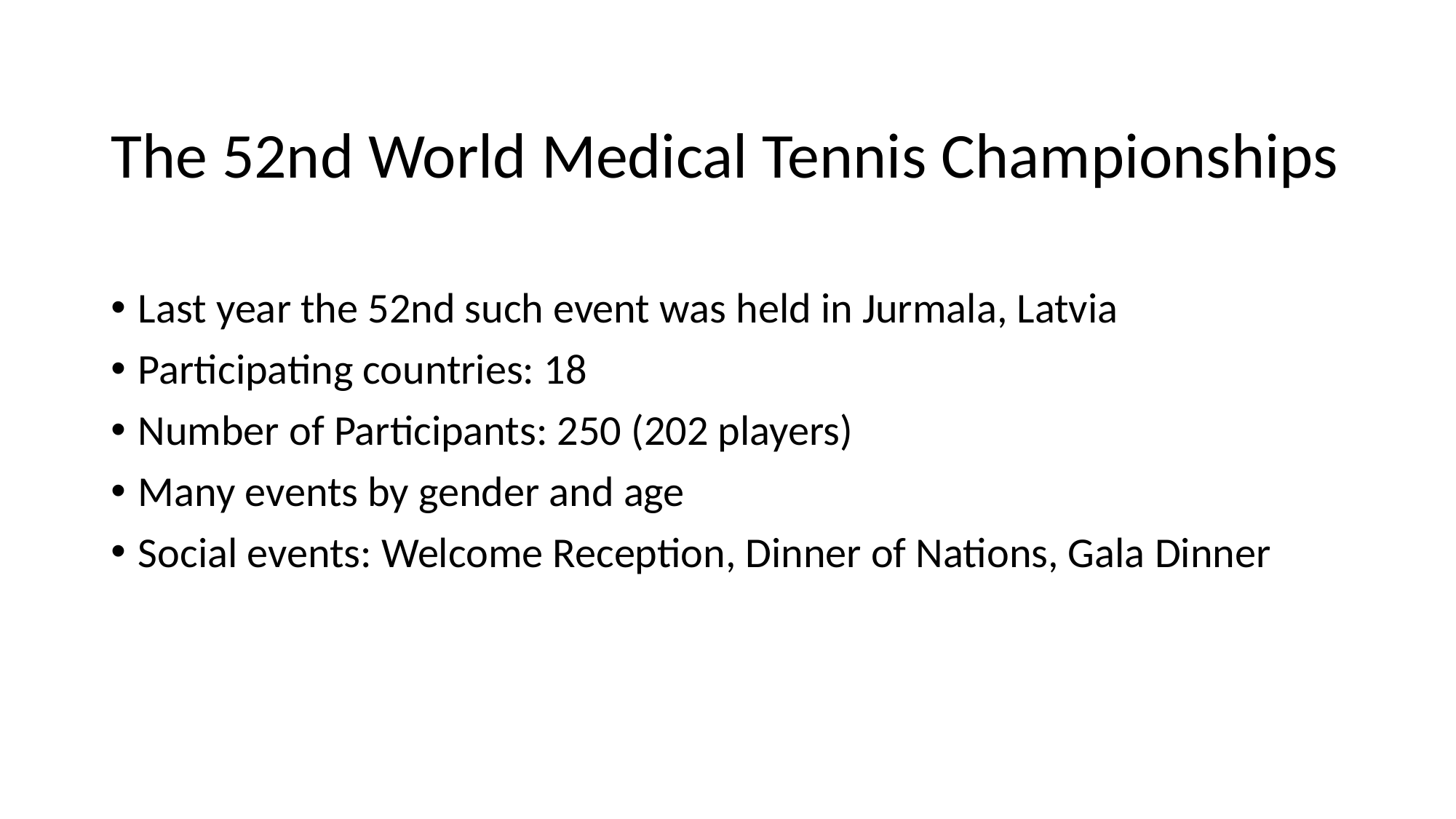

# The 52nd World Medical Tennis Championships

Last year the 52nd such event was held in Jurmala, Latvia
Participating countries: 18
Number of Participants: 250 (202 players)
Many events by gender and age
Social events: Welcome Reception, Dinner of Nations, Gala Dinner